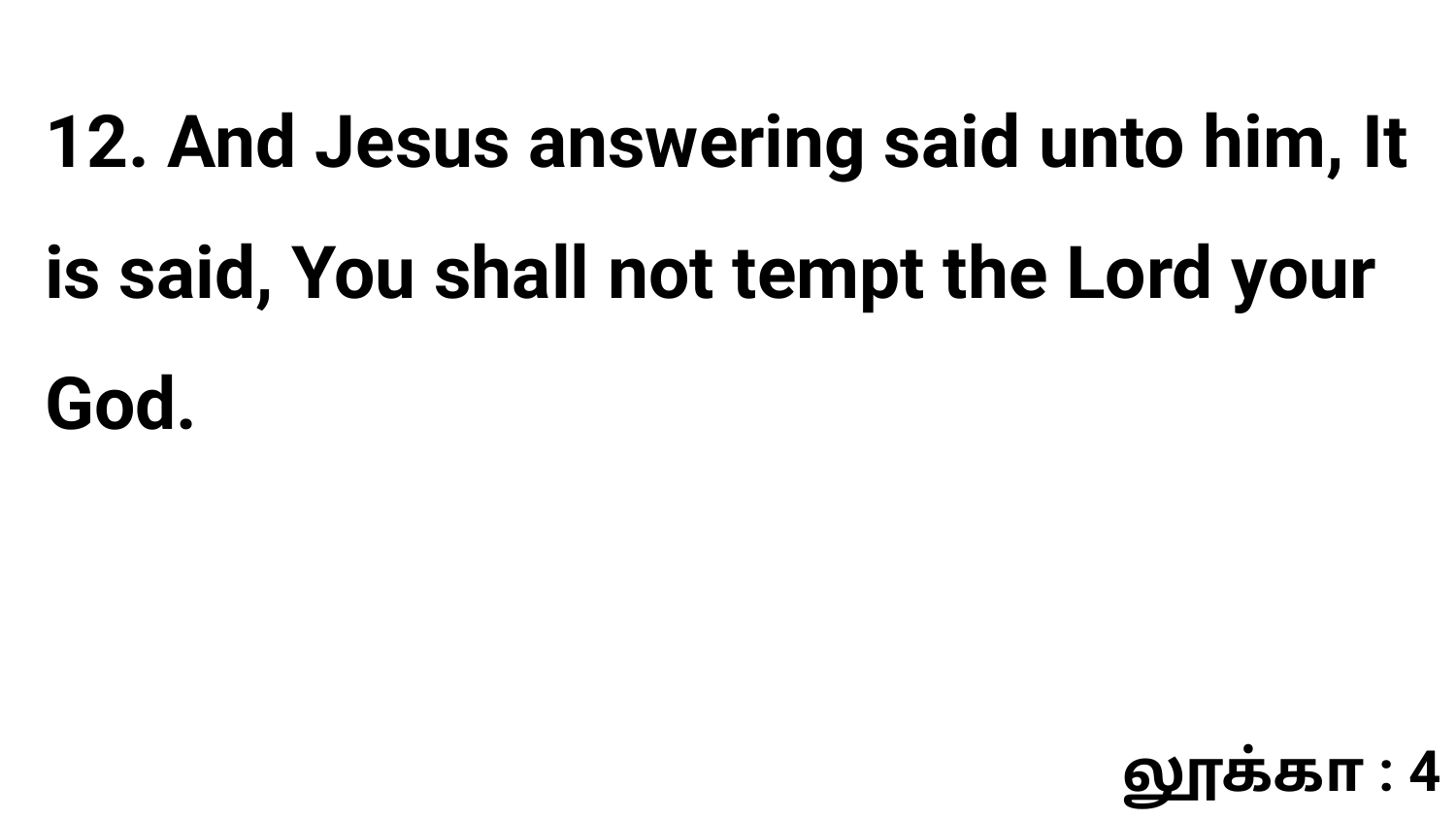

12. And Jesus answering said unto him, It is said, You shall not tempt the Lord your God.
லூக்கா : 4